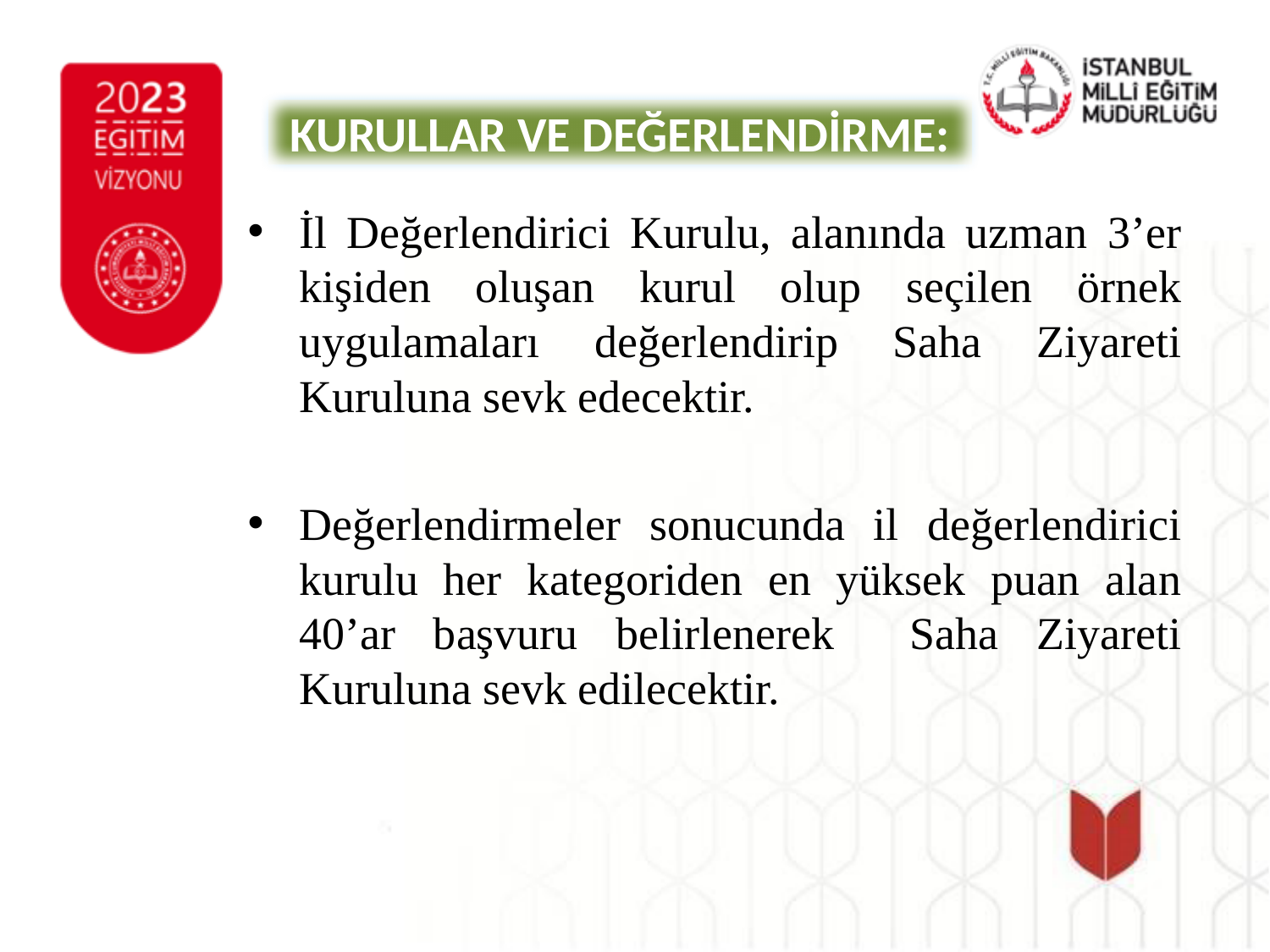

KURULLAR VE DEĞERLENDİRME:
İl Değerlendirici Kurulu, alanında uzman 3’er kişiden oluşan kurul olup seçilen örnek uygulamaları değerlendirip Saha Ziyareti Kuruluna sevk edecektir.

Değerlendirmeler sonucunda il değerlendirici kurulu her kategoriden en yüksek puan alan 40’ar başvuru belirlenerek  Saha Ziyareti Kuruluna sevk edilecektir.